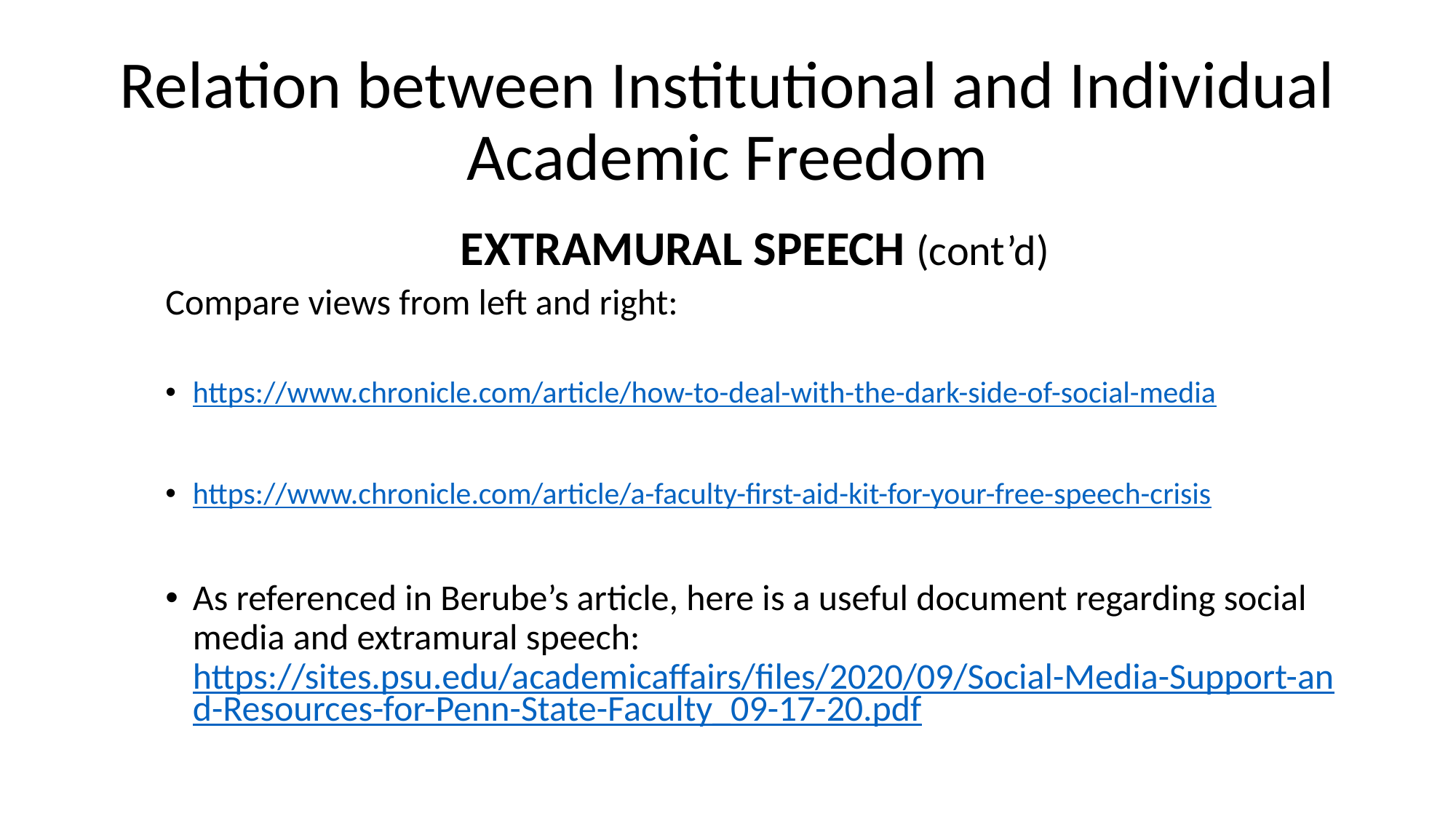

# Relation between Institutional and Individual Academic Freedom
EXTRAMURAL SPEECH (cont’d)
Compare views from left and right:

https://www.chronicle.com/article/how-to-deal-with-the-dark-side-of-social-media

https://www.chronicle.com/article/a-faculty-first-aid-kit-for-your-free-speech-crisis

As referenced in Berube’s article, here is a useful document regarding social media and extramural speech: https://sites.psu.edu/academicaffairs/files/2020/09/Social-Media-Support-and-Resources-for-Penn-State-Faculty_09-17-20.pdf